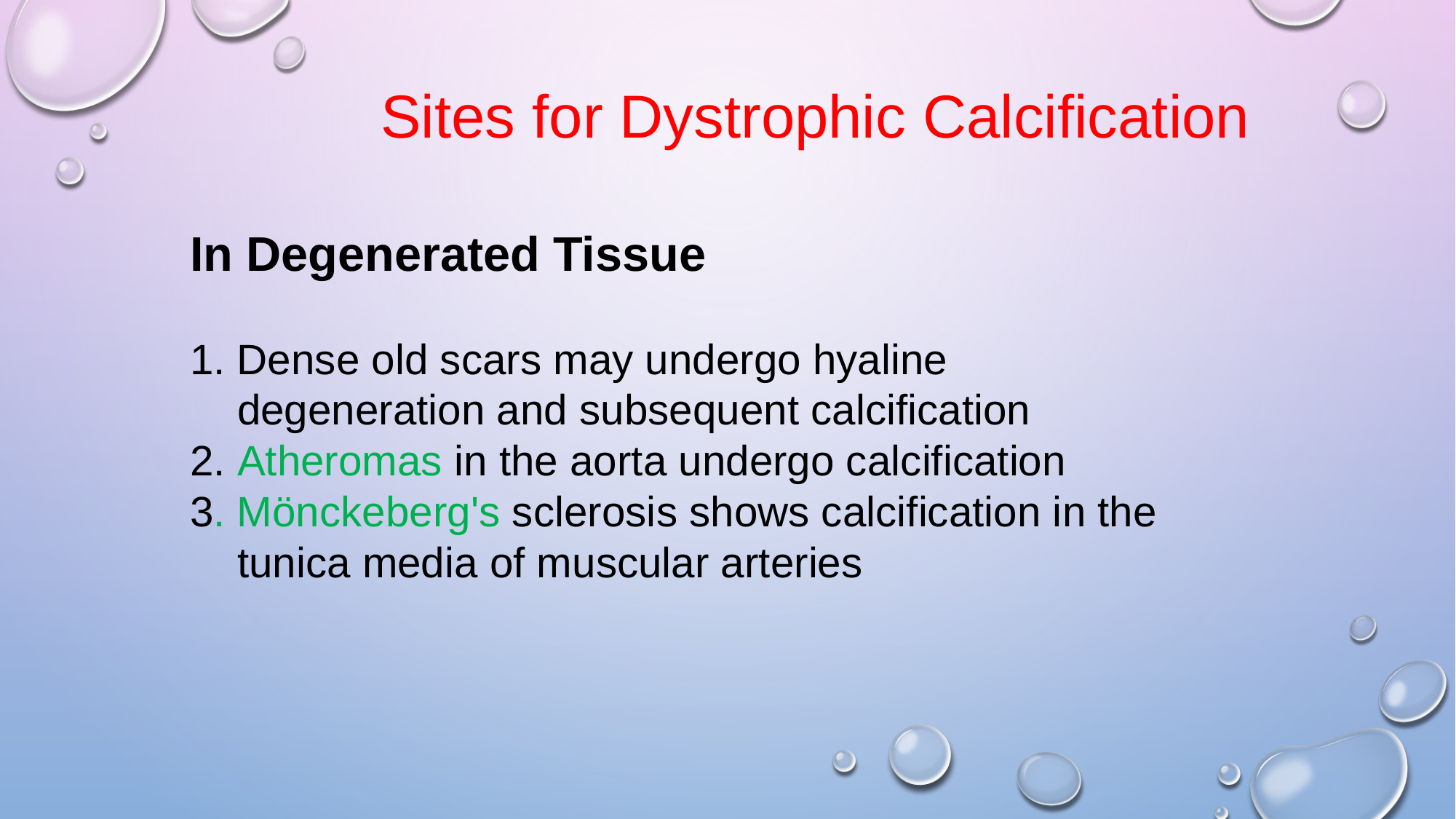

Sites for Dystrophic Calcification

In Degenerated Tissue

1. Dense old scars may undergo hyaline
    degeneration and subsequent calcification
2. Atheromas in the aorta undergo calcification
3. Mönckeberg's sclerosis shows calcification in the
    tunica media of muscular arteries